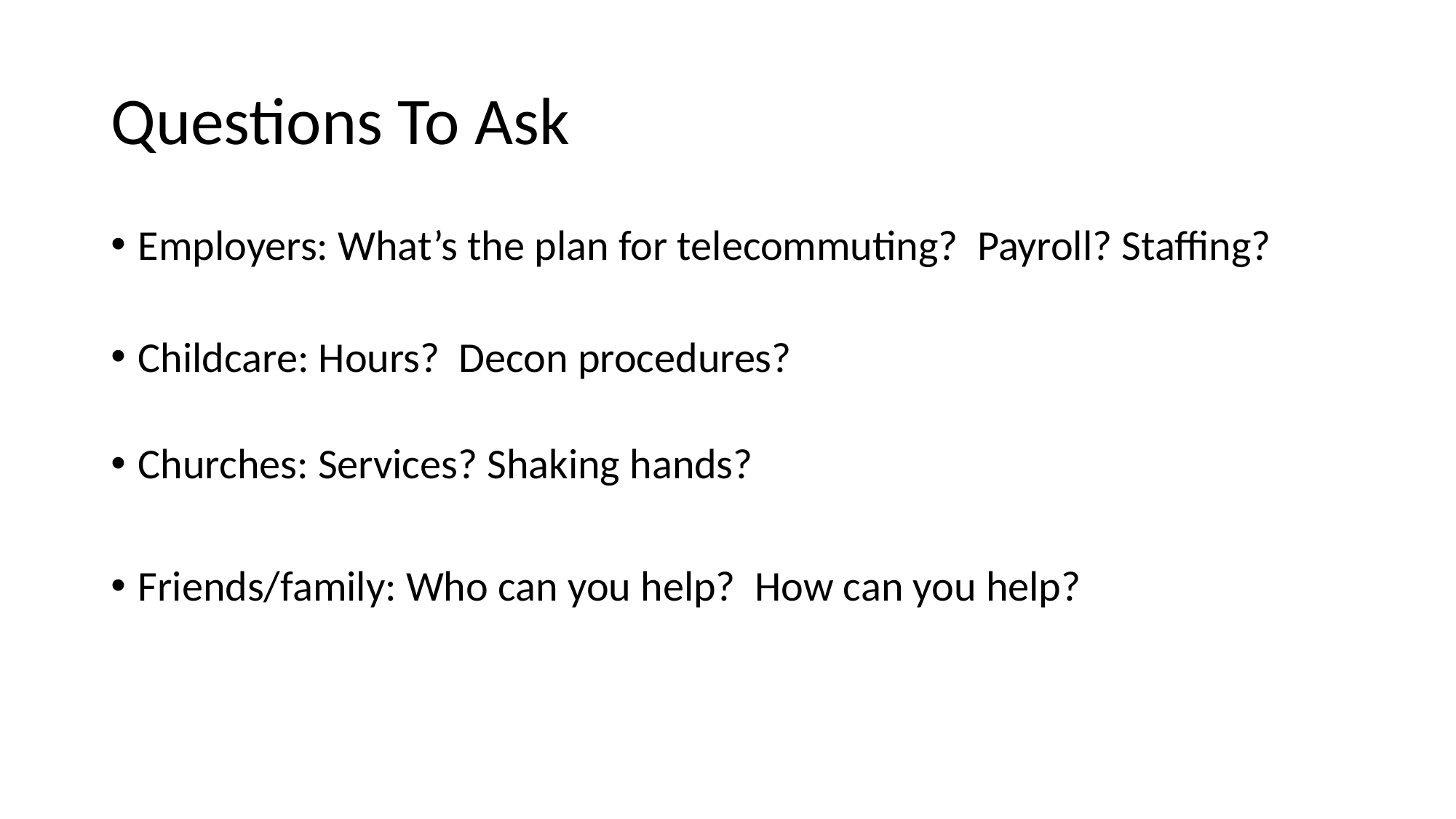

# Questions To Ask
Employers: What’s the plan for telecommuting?  Payroll? Staffing?
Childcare: Hours?  Decon procedures?
Churches: Services? Shaking hands?

Friends/family: Who can you help?  How can you help?